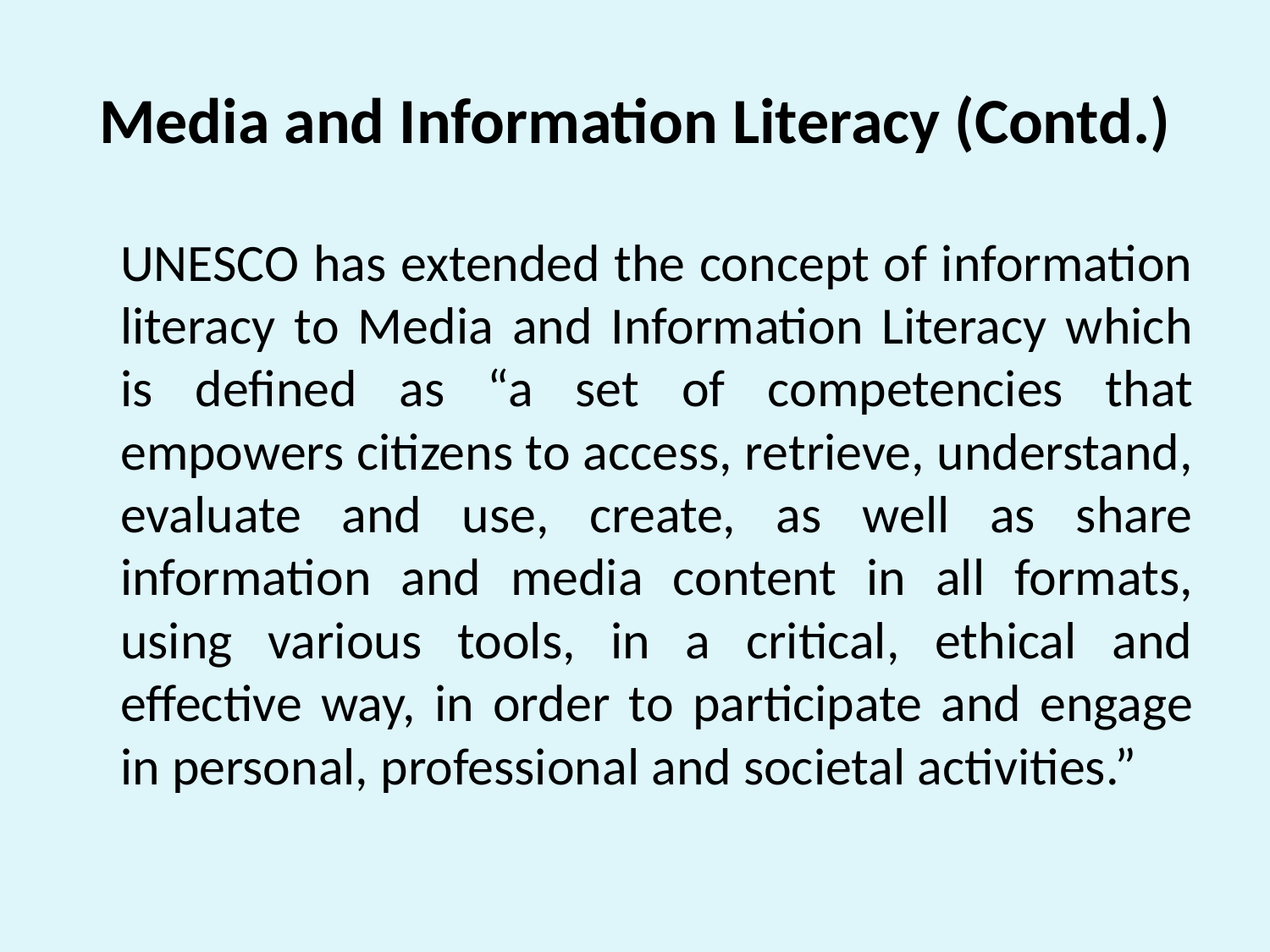

# Media and Information Literacy (Contd.)
	UNESCO has extended the concept of information literacy to Media and Information Literacy which is defined as “a set of competencies that empowers citizens to access, retrieve, understand, evaluate and use, create, as well as share information and media content in all formats, using various tools, in a critical, ethical and effective way, in order to participate and engage in personal, professional and societal activities.”